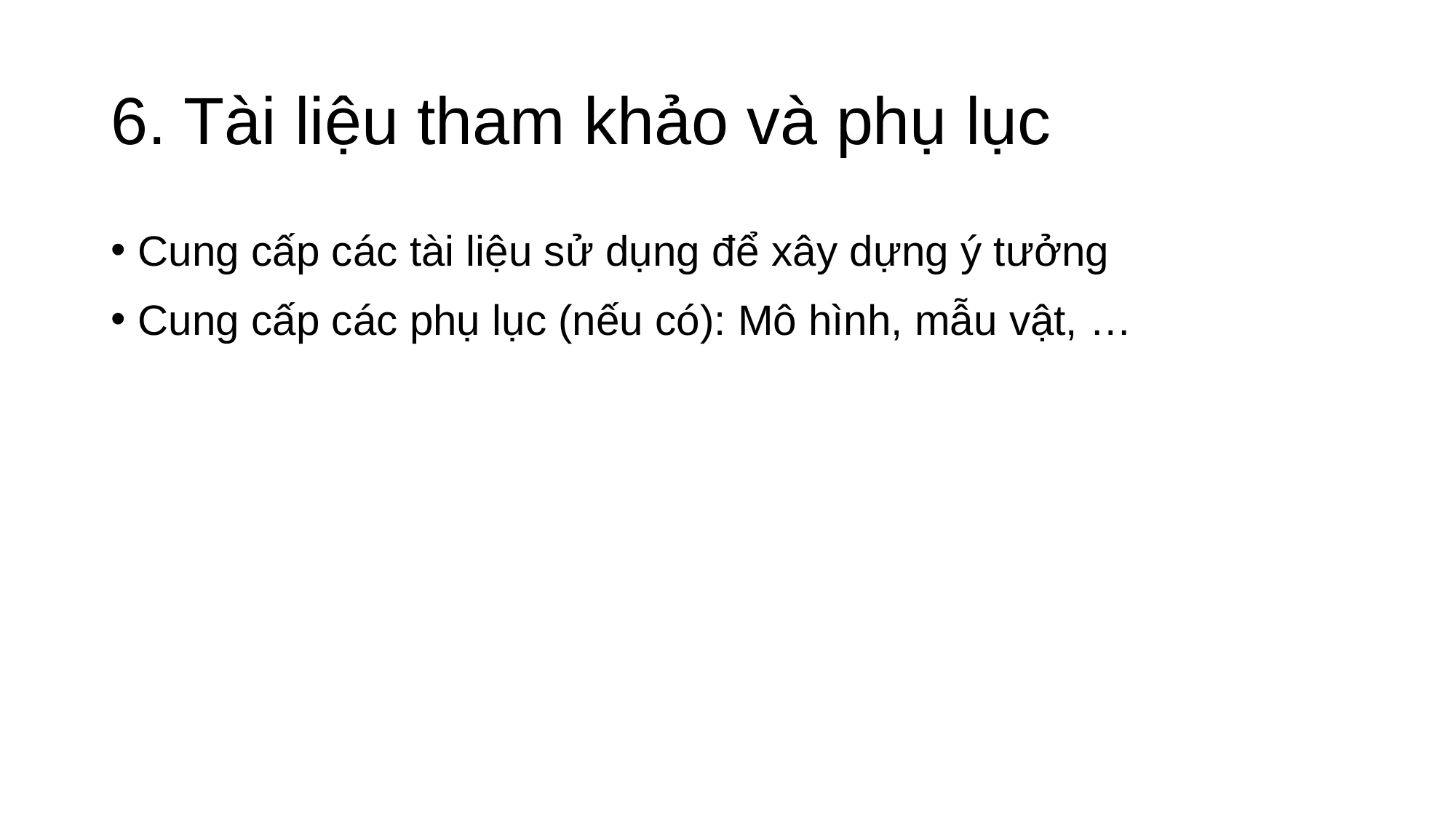

# 6. Tài liệu tham khảo và phụ lục
Cung cấp các tài liệu sử dụng để xây dựng ý tưởng
Cung cấp các phụ lục (nếu có): Mô hình, mẫu vật, …